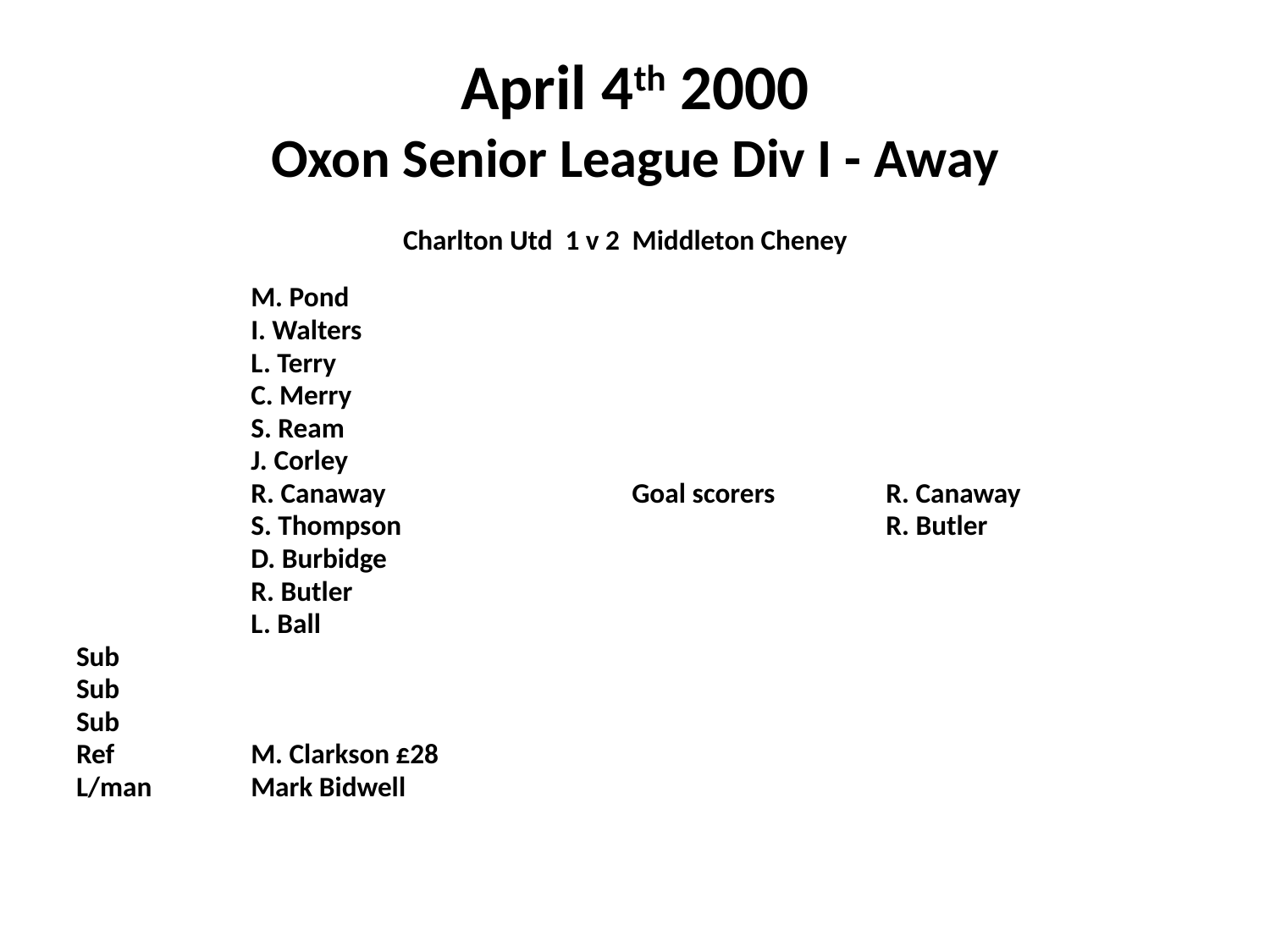

# April 4th 2000 Oxon Senior League Div I - Away
Charlton Utd  1 v 2  Middleton Cheney

		M. Pond
		I. Walters
		L. Terry
		C. Merry
		S. Ream
		J. Corley
		R. Canaway		Goal scorers	R. Canaway
		S. Thompson				R. Butler
		D. Burbidge
		R. Butler
		L. Ball
Sub
Sub
Sub
Ref	 	M. Clarkson £28
L/man	Mark Bidwell